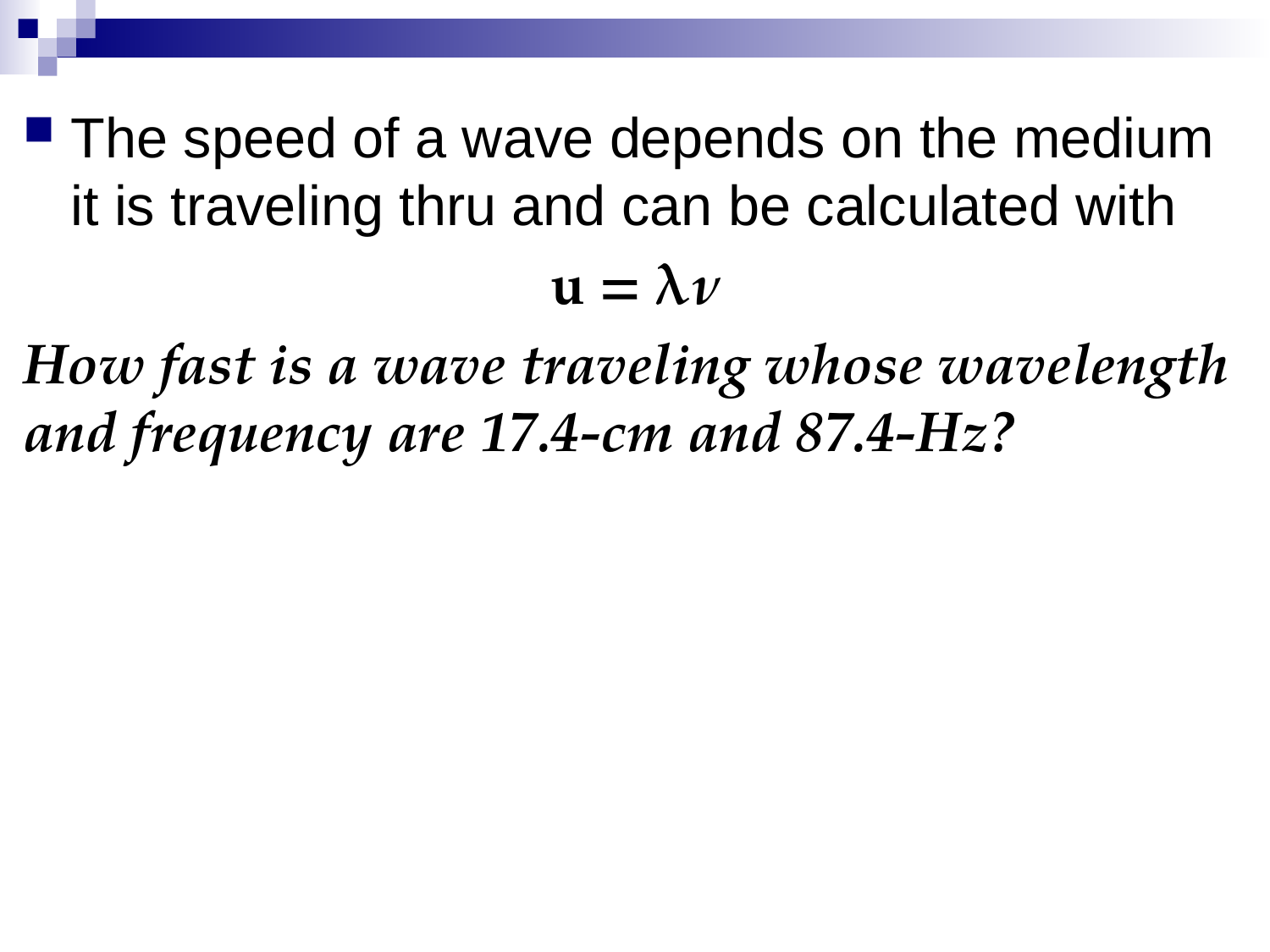

The speed of a wave depends on the medium it is traveling thru and can be calculated with
u = λν
How fast is a wave traveling whose wavelength and frequency are 17.4-cm and 87.4-Hz?